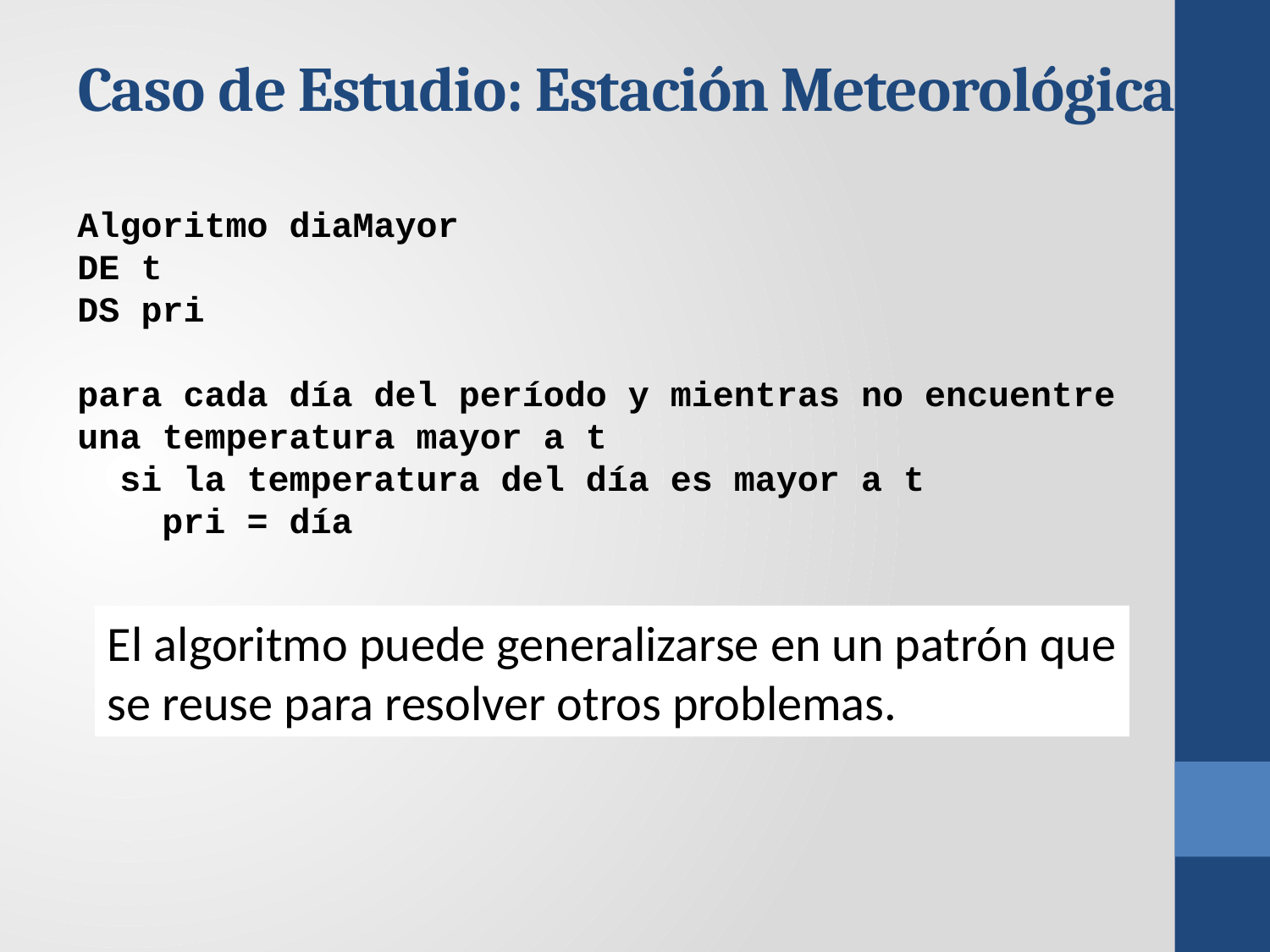

# Caso de Estudio: Estación Meteorológica
Algoritmo diaMayor
DE t
DS pri

para cada día del período y mientras no encuentre una temperatura mayor a t
  si la temperatura del día es mayor a t
    pri = día

El algoritmo puede generalizarse en un patrón que se reuse para resolver otros problemas.